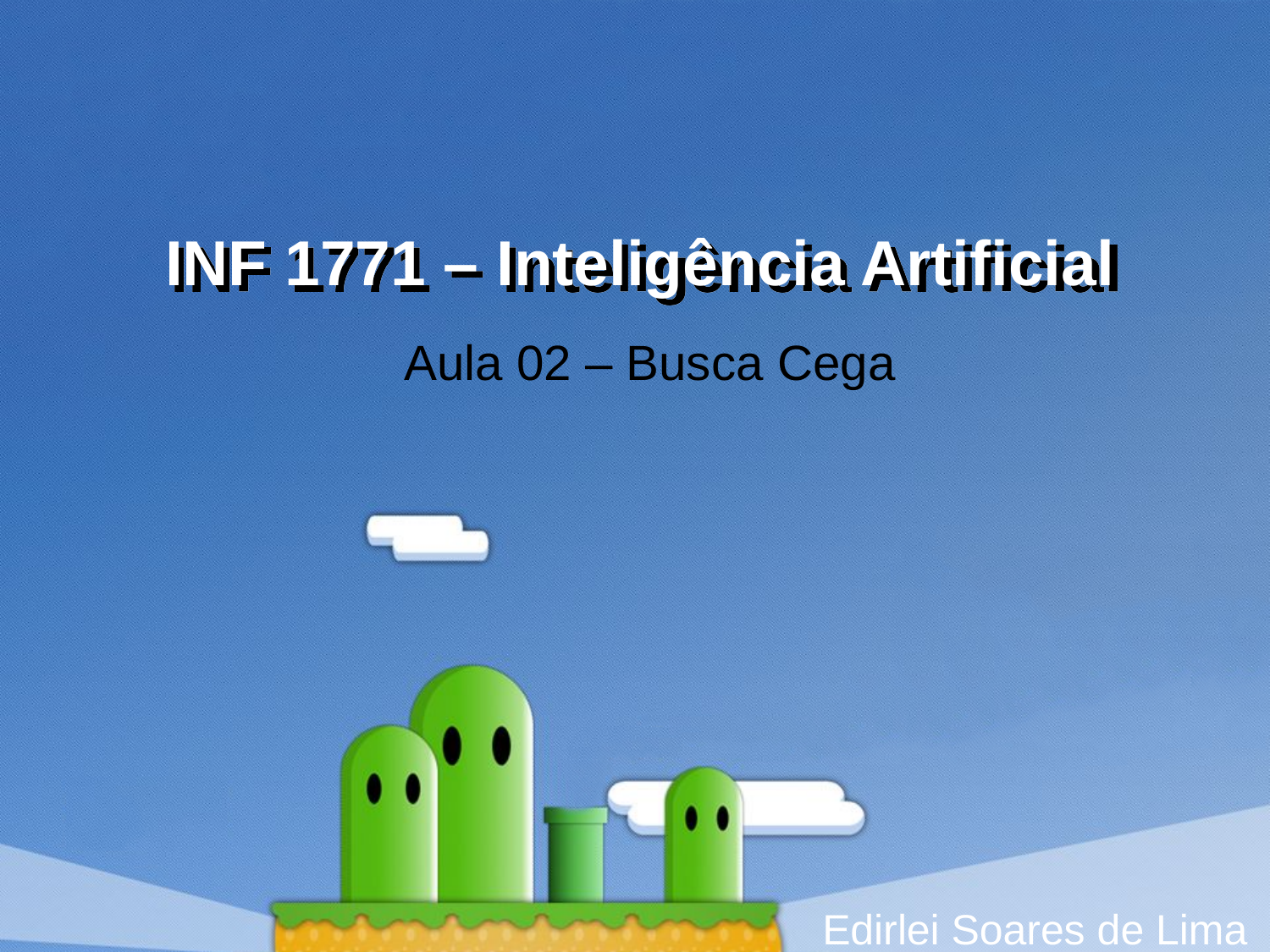

# INF 1771 – Inteligência Artificial
Aula 02 – Busca Cega

Edirlei Soares de Lima